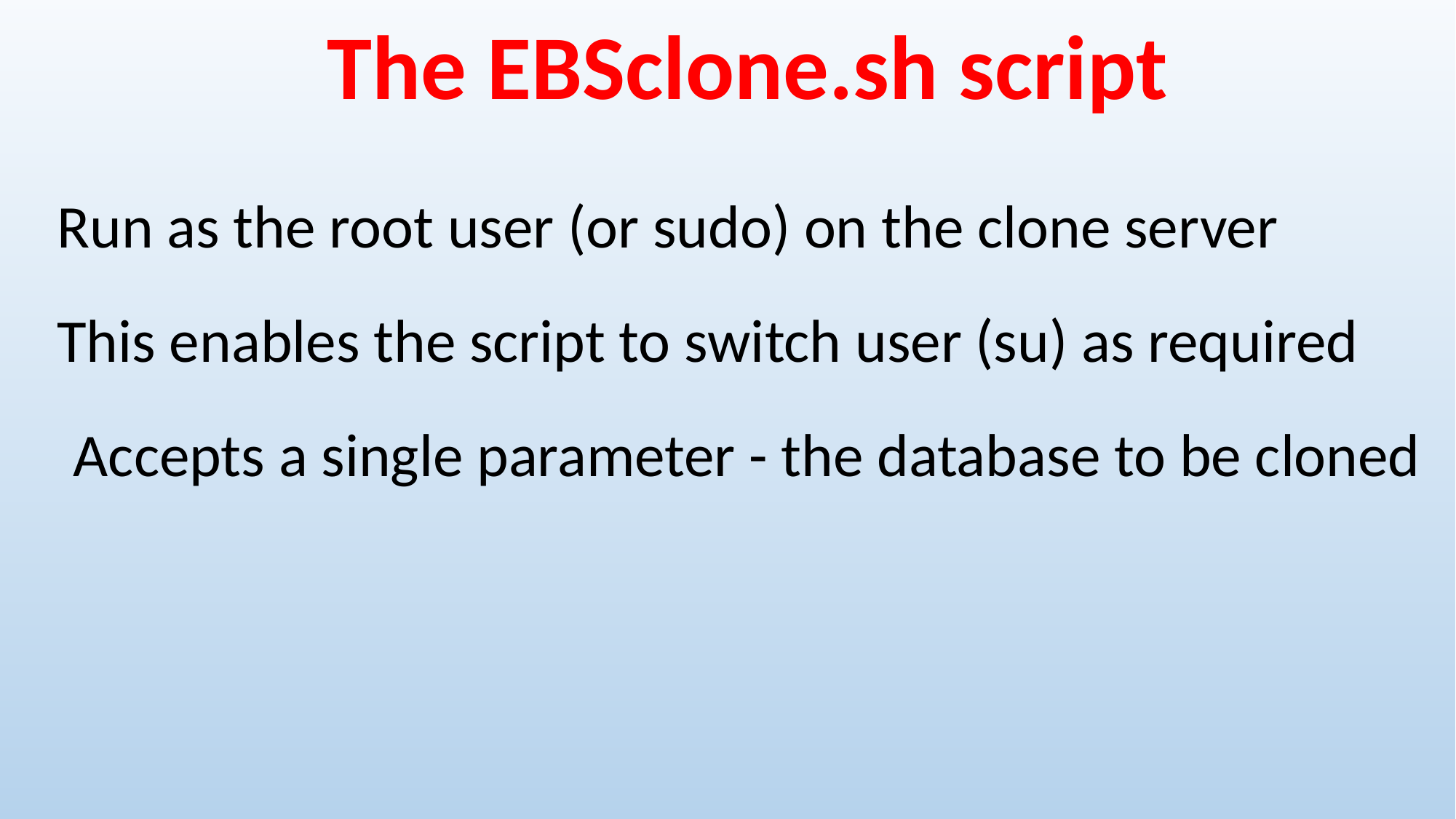

The EBSclone.sh script
Run as the root user (or sudo) on the clone server
This enables the script to switch user (su) as required
Accepts a single parameter - the database to be cloned